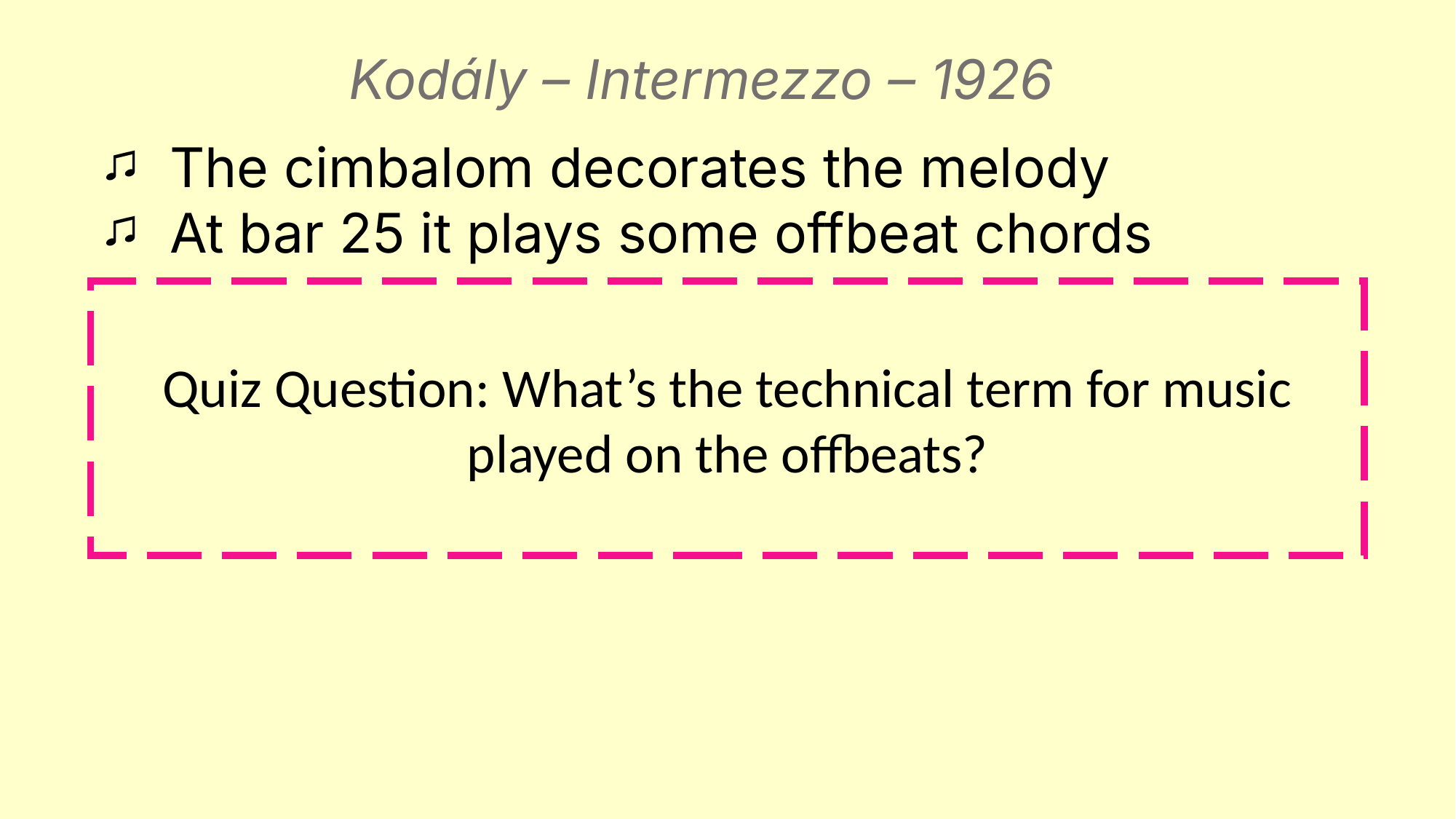

Kodály – Intermezzo – 1926
The cimbalom decorates the melody
At bar 25 it plays some offbeat chords
Quiz Question: What’s the technical term for music played on the offbeats?